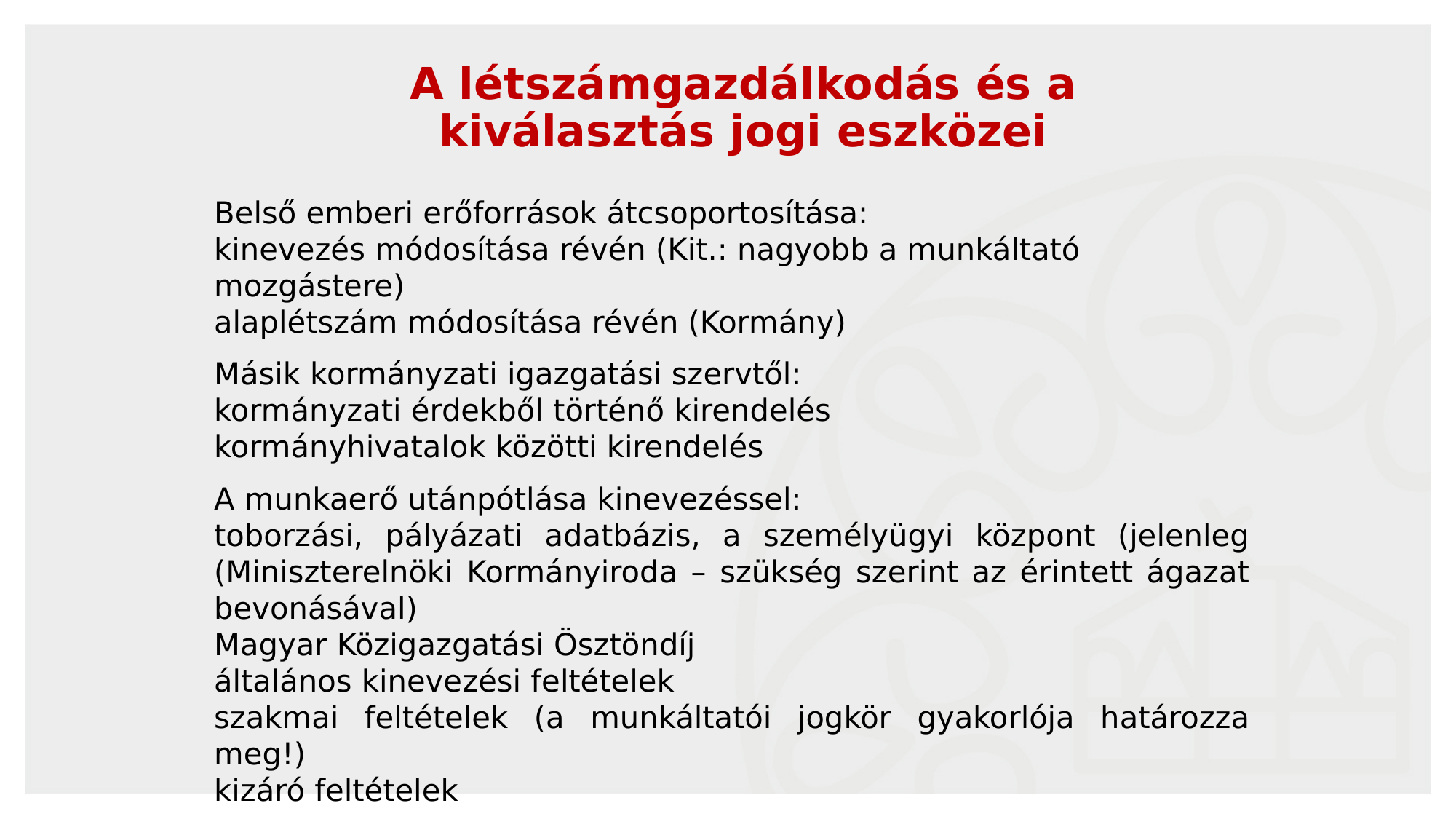

A létszámgazdálkodás és a kiválasztás jogi eszközei
Belső emberi erőforrások átcsoportosítása:
kinevezés módosítása révén (Kit.: nagyobb a munkáltató mozgástere)
alaplétszám módosítása révén (Kormány)
Másik kormányzati igazgatási szervtől:
kormányzati érdekből történő kirendelés
kormányhivatalok közötti kirendelés
A munkaerő utánpótlása kinevezéssel:
toborzási, pályázati adatbázis, a személyügyi központ (jelenleg (Miniszterelnöki Kormányiroda – szükség szerint az érintett ágazat bevonásával)
Magyar Közigazgatási Ösztöndíj
általános kinevezési feltételek
szakmai feltételek (a munkáltatói jogkör gyakorlója határozza meg!)
kizáró feltételek